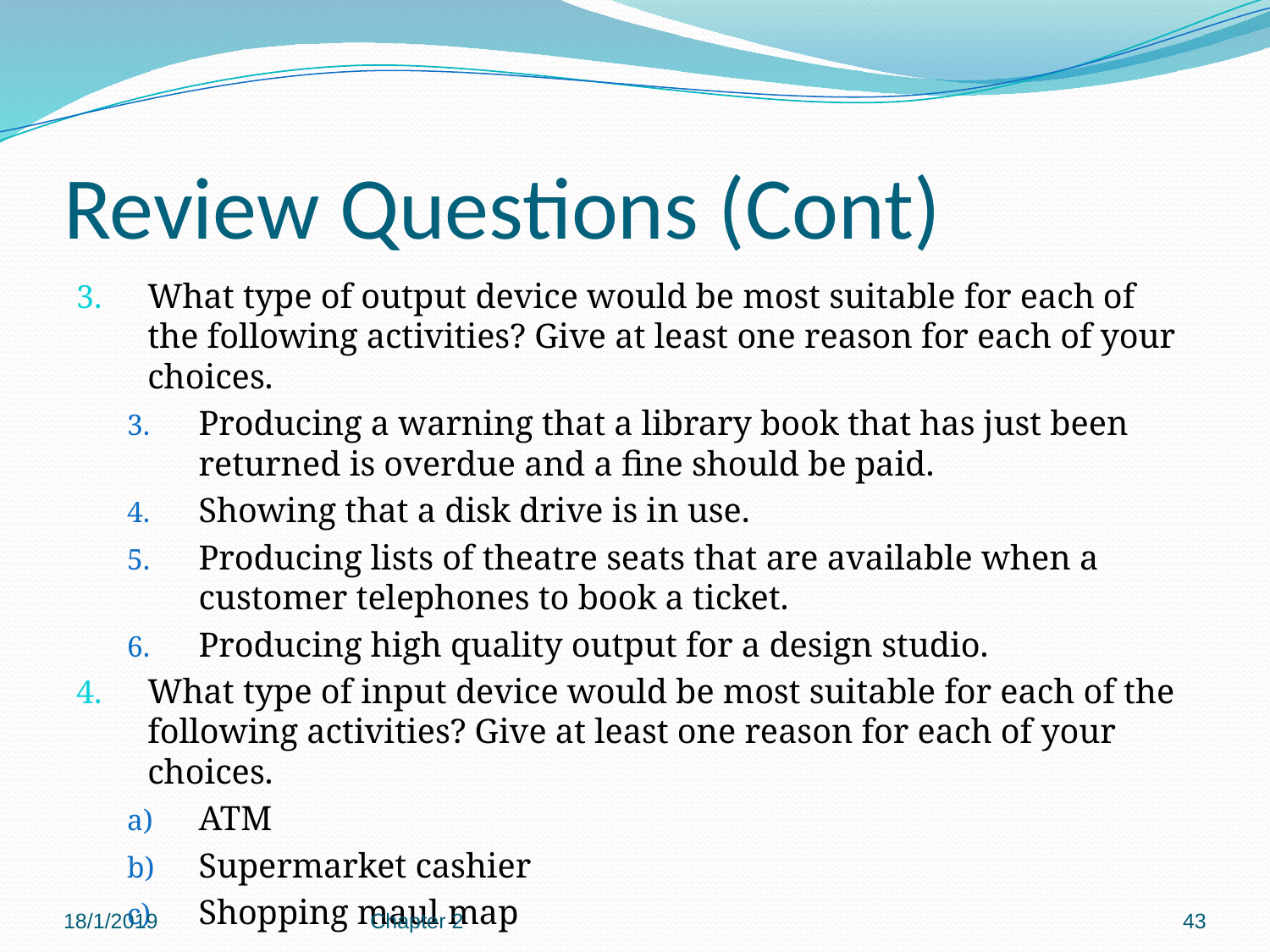

# Review Questions (Cont)
What type of output device would be most suitable for each of the following activities? Give at least one reason for each of your choices.
Producing a warning that a library book that has just been returned is overdue and a fine should be paid.
Showing that a disk drive is in use.
Producing lists of theatre seats that are available when a customer telephones to book a ticket.
Producing high quality output for a design studio.
What type of input device would be most suitable for each of the following activities? Give at least one reason for each of your choices.
ATM
Supermarket cashier
Shopping maul map

18/1/2019
Chapter 2
43